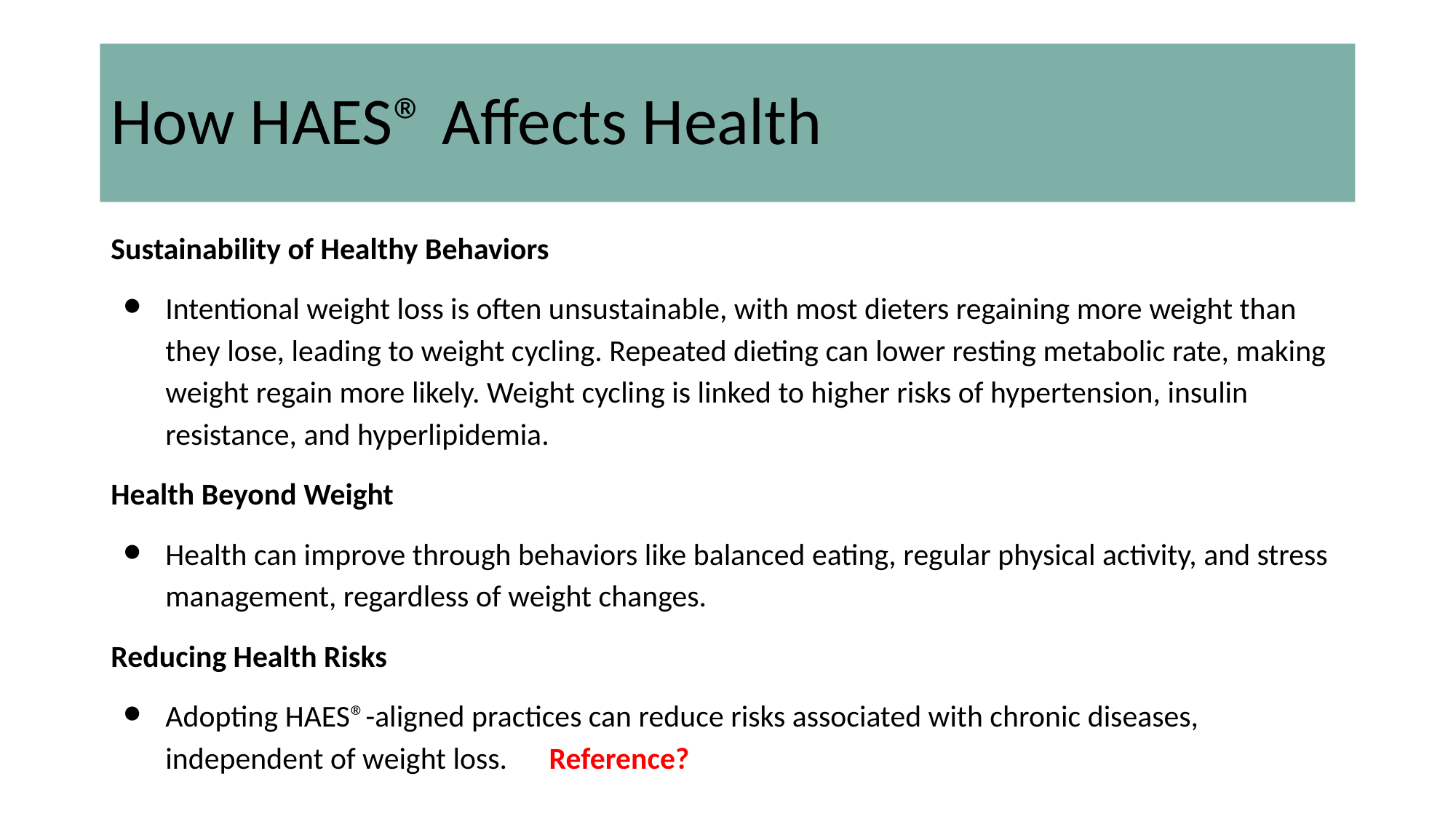

# How HAES® Affects Health
Sustainability of Healthy Behaviors
Intentional weight loss is often unsustainable, with most dieters regaining more weight than they lose, leading to weight cycling. Repeated dieting can lower resting metabolic rate, making weight regain more likely. Weight cycling is linked to higher risks of hypertension, insulin resistance, and hyperlipidemia.
Health Beyond Weight
Health can improve through behaviors like balanced eating, regular physical activity, and stress management, regardless of weight changes.
Reducing Health Risks
Adopting HAES®-aligned practices can reduce risks associated with chronic diseases, independent of weight loss.      Reference?